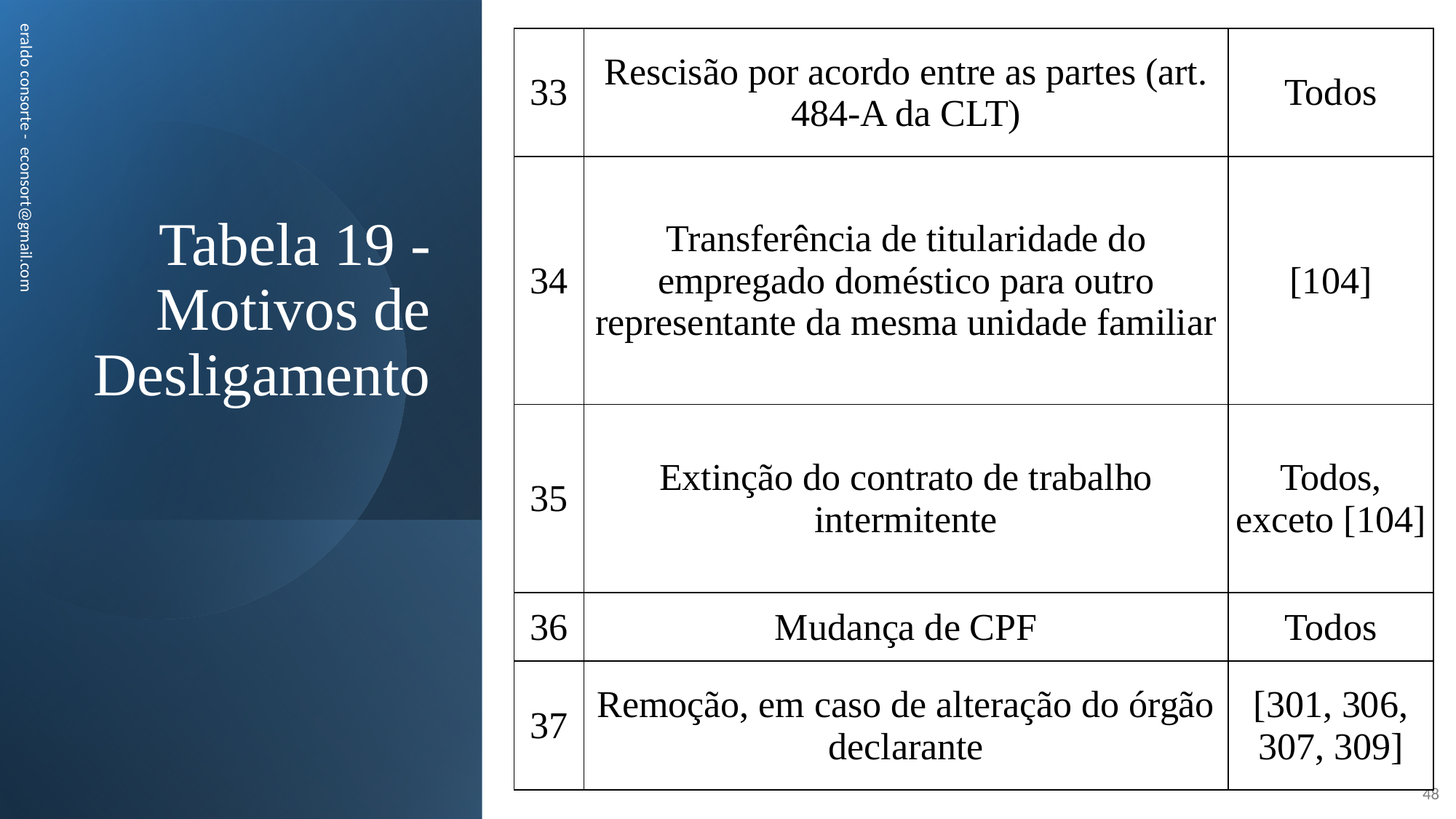

| 33 | Rescisão por acordo entre as partes (art. 484-A da CLT) | Todos |
| --- | --- | --- |
| 34 | Transferência de titularidade do empregado doméstico para outro representante da mesma unidade familiar | [104] |
| 35 | Extinção do contrato de trabalho intermitente | Todos, exceto [104] |
| 36 | Mudança de CPF | Todos |
| 37 | Remoção, em caso de alteração do órgão declarante | [301, 306, 307, 309] |

# Tabela 19 -Motivos de Desligamento
eraldo consorte -  econsort@gmail.com

48